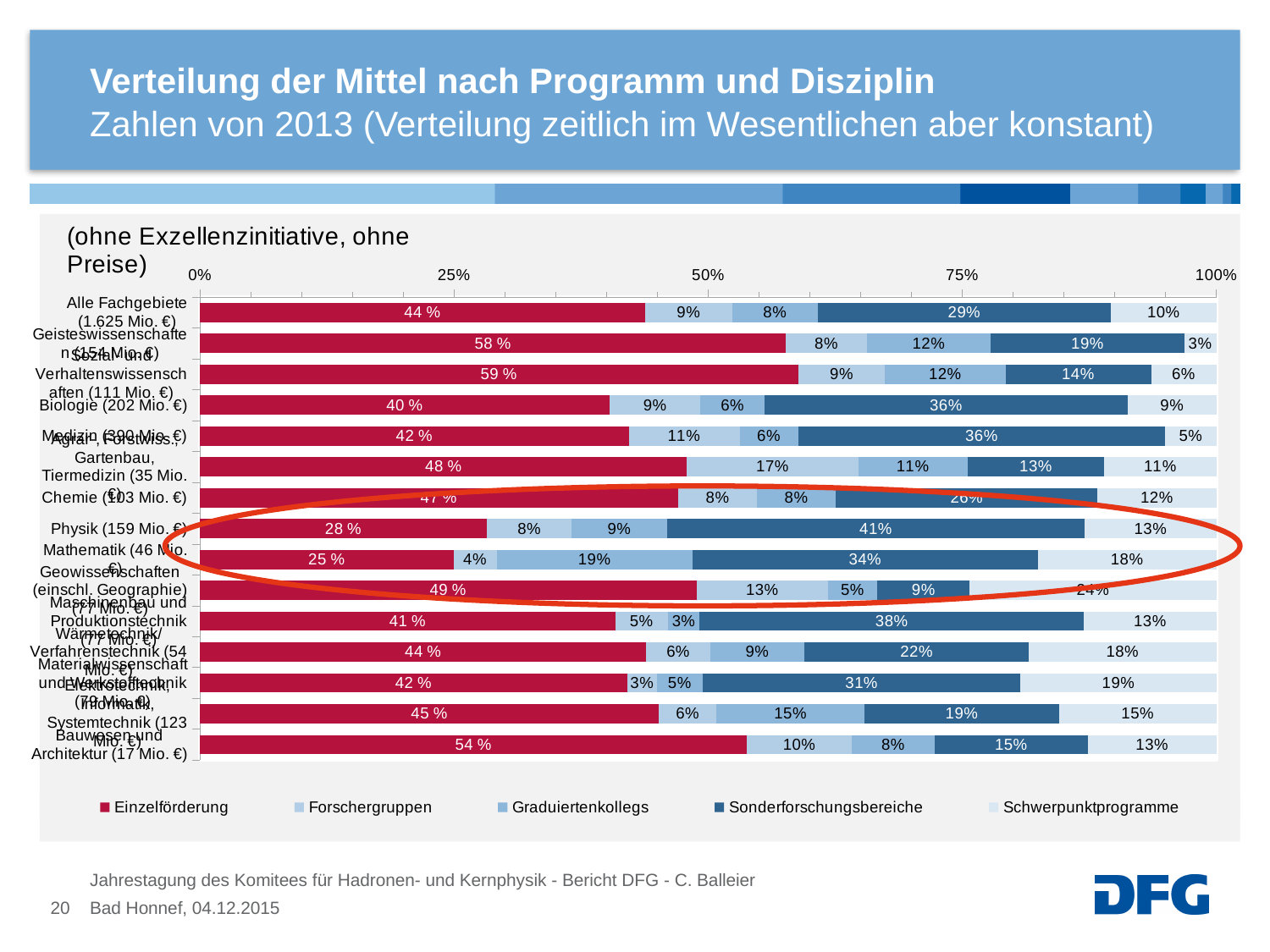

# Verteilung der Mittel nach Programm und Disziplin
Zahlen von 2013 (Verteilung zeitlich im Wesentlichen aber konstant)

### Chart

| Category | Einzelförderung | Forschergruppen | Graduiertenkollegs | Sonderforschungsbereiche | Schwerpunktprogramme |
|---|---|---|---|---|---|
| Alle Fachgebiete (1.625 Mio. €) | 43.785188847293014 | 8.587153932580922 | 8.395955869650606 | 28.863323696547038 | 10.368377653928416 |
| Geisteswissenschaften (154 Mio. €) | 57.6690194967692 | 7.93219897450428 | 12.2227870331796 | 19.0216081390261 | 3.1543867535416 |
| Sozial- und Verhaltenswissenschaften (111 Mio. €) | 58.8519568612098 | 8.55831119823801 | 11.8375242212469 | 14.3315452136953 | 6.42066262294891 |
| Biologie (202 Mio. €) | 40.3091606990603 | 8.93940129190701 | 6.28458442642937 | 35.7606032776212 | 8.70625053786846 |
| Medizin (390 Mio. €) | 42.199658018043 | 10.9022200032954 | 5.73678835197762 | 36.1445307451885 | 5.01680308154468 |
| Agrar-, Forstwiss., Gartenbau, Tiermedizin (35 Mio. €) | 47.9158839869037 | 16.8554223169643 | 10.7710497109503 | 13.4210044607358 | 11.0366409420863 |
| Chemie (103 Mio. €) | 47.0170073958338 | 7.79306170039782 | 7.75809980045992 | 25.746110714112 | 11.6857209117123 |
| Physik (159 Mio. €) | 28.2512440424522 | 8.29527833220105 | 9.41860807692606 | 41.097117920293 | 12.9377517472783 |
| Mathematik (46 Mio. €) | 24.9412915435928 | 4.25866454056699 | 19.2687192642124 | 33.9643016598135 | 17.5670248813291 |
| Geowissenschaften (einschl. Geographie) (77 Mio. €) | 48.864155735198 | 12.9247218661612 | 4.84087927460644 | 9.11192859265451 | 24.2583155633775 |
| Maschinenbau und Produktionstechnik (77 Mio. €) | 40.8778658277272 | 5.1853909468918 | 3.08917374471779 | 37.8394321195199 | 13.0081384192668 |
| Wärmetechnik/Verfahrenstechnik (54 Mio. €) | 43.9163739055744 | 6.31147074669068 | 9.23207073620008 | 22.1047482125801 | 18.4353367872218 |
| Materialwissenschaft und Werkstofftechnik (79 Mio. €) | 42.0620651476005 | 2.87076695010833 | 4.55002744826296 | 31.2407000700663 | 19.2764404093464 |
| Elektrotechnik, Informatik, Systemtechnik (123 Mio. €) | 45.1398085514603 | 5.68353663972487 | 14.5681084670673 | 19.1345535215244 | 15.4739931854873 |
| Bauwesen und Architektur (17 Mio. €) | 53.8214239086226 | 10.3184421554455 | 8.12107773452332 | 15.0982579538782 | 12.6408016554497 |
Jahrestagung des Komitees für Hadronen- und Kernphysik - Bericht DFG - C. Balleier
20
Bad Honnef, 04.12.2015